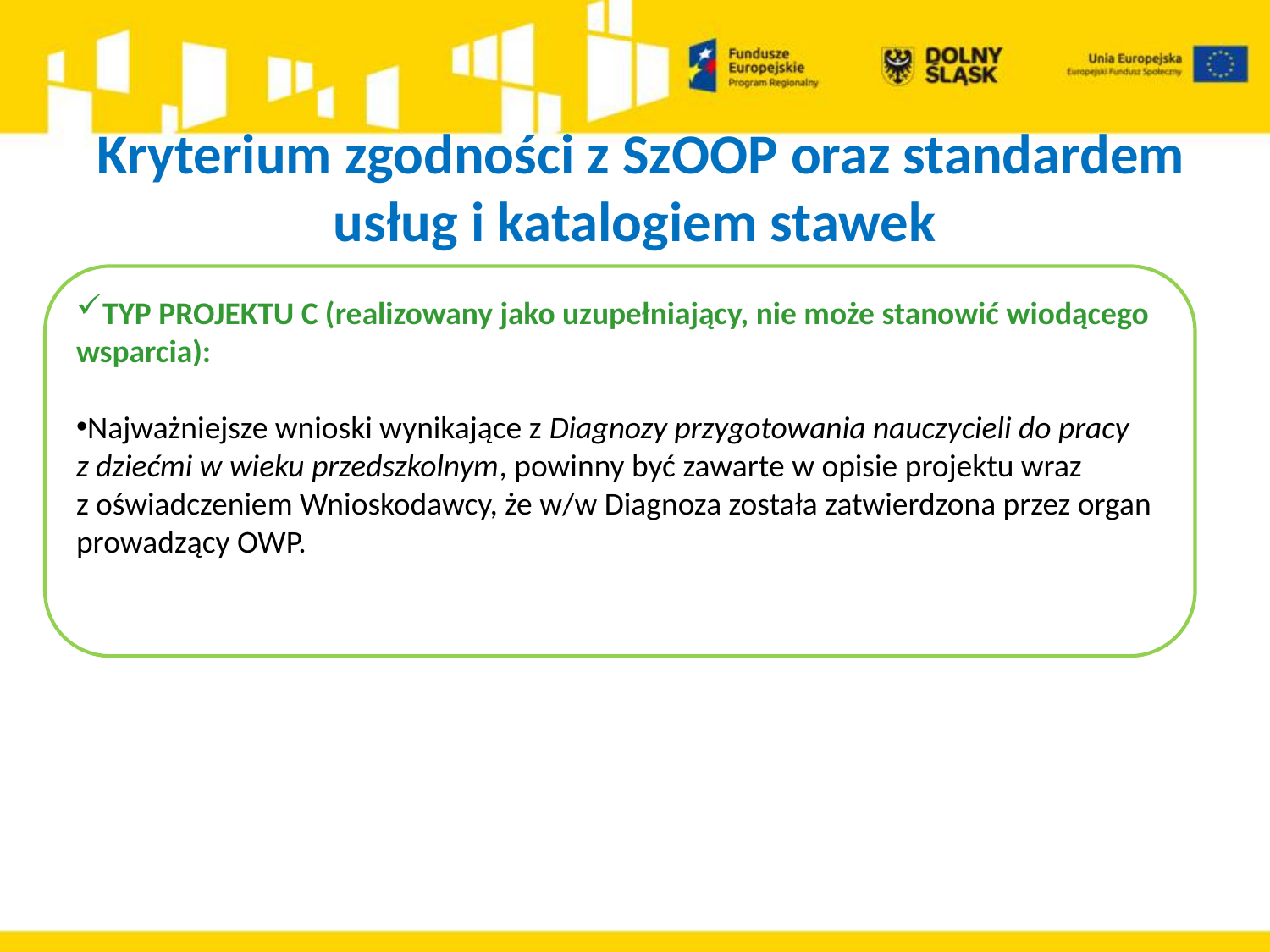

# Kryterium zgodności z SzOOP oraz standardem usług i katalogiem stawek

TYP PROJEKTU C (realizowany jako uzupełniający, nie może stanowić wiodącego wsparcia):

Najważniejsze wnioski wynikające z Diagnozy przygotowania nauczycieli do pracy
z dziećmi w wieku przedszkolnym, powinny być zawarte w opisie projektu wraz
z oświadczeniem Wnioskodawcy, że w/w Diagnoza została zatwierdzona przez organ prowadzący OWP.